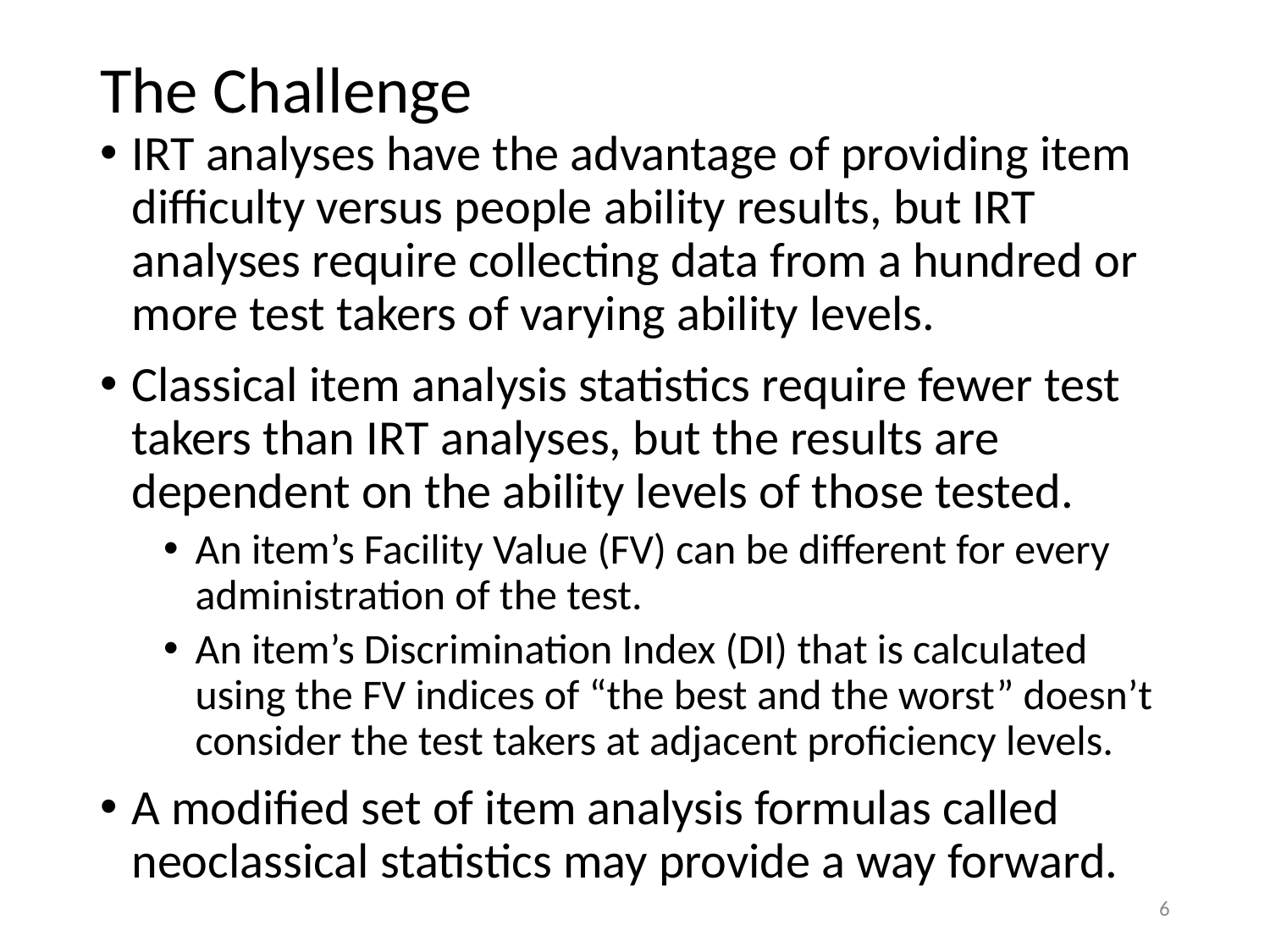

# The Challenge
IRT analyses have the advantage of providing item difficulty versus people ability results, but IRT analyses require collecting data from a hundred or more test takers of varying ability levels.
Classical item analysis statistics require fewer test takers than IRT analyses, but the results are dependent on the ability levels of those tested.
An item’s Facility Value (FV) can be different for every administration of the test.
An item’s Discrimination Index (DI) that is calculated using the FV indices of “the best and the worst” doesn’t consider the test takers at adjacent proficiency levels.
A modified set of item analysis formulas called neoclassical statistics may provide a way forward.
6